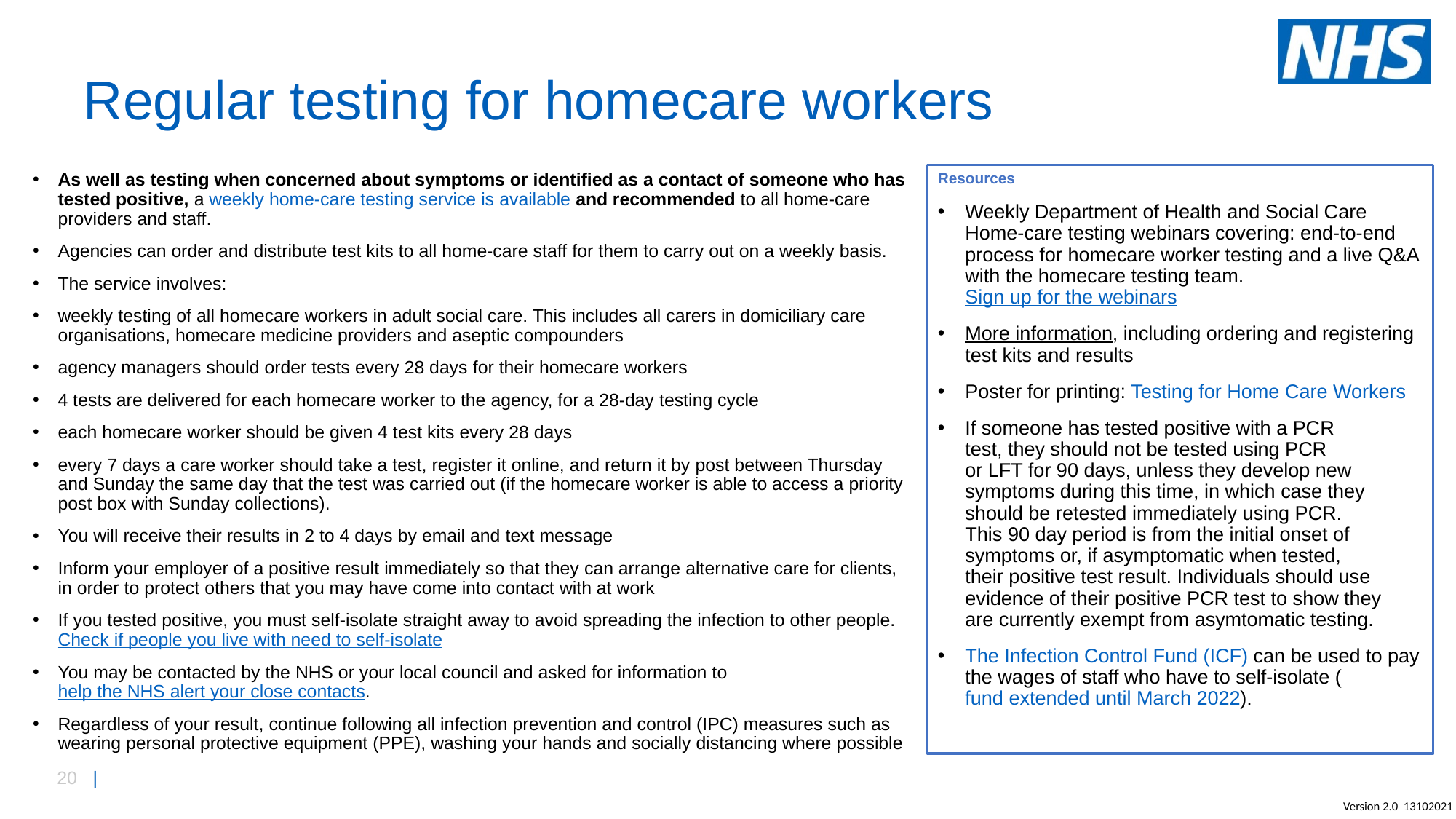

# Regular testing for homecare workers
As well as testing when concerned about symptoms or identified as a contact of someone who has tested positive, a weekly home-care testing service is available and recommended to all home-care providers and staff.
Agencies can order and distribute test kits to all home-care staff for them to carry out on a weekly basis.
The service involves:
weekly testing of all homecare workers in adult social care. This includes all carers in domiciliary care organisations, homecare medicine providers and aseptic compounders
agency managers should order tests every 28 days for their homecare workers
4 tests are delivered for each homecare worker to the agency, for a 28-day testing cycle
each homecare worker should be given 4 test kits every 28 days
every 7 days a care worker should take a test, register it online, and return it by post between Thursday and Sunday the same day that the test was carried out (if the homecare worker is able to access a priority post box with Sunday collections).
You will receive their results in 2 to 4 days by email and text message
Inform your employer of a positive result immediately so that they can arrange alternative care for clients, in order to protect others that you may have come into contact with at work
If you tested positive, you must self-isolate straight away to avoid spreading the infection to other people. Check if people you live with need to self-isolate
You may be contacted by the NHS or your local council and asked for information to help the NHS alert your close contacts.
Regardless of your result, continue following all infection prevention and control (IPC) measures such as wearing personal protective equipment (PPE), washing your hands and socially distancing where possible

Resources
Weekly Department of Health and Social Care Home-care testing webinars covering: end-to-end process for homecare worker testing and a live Q&A with the homecare testing team. Sign up for the webinars
More information, including ordering and registering test kits and results
Poster for printing: Testing for Home Care Workers
If someone has tested positive with a PCR
test, they should not be tested using PCR
or LFT for 90 days, unless they develop new
symptoms during this time, in which case they
should be retested immediately using PCR.
This 90 day period is from the initial onset of
symptoms or, if asymptomatic when tested,
their positive test result. Individuals should use
evidence of their positive PCR test to show they
are currently exempt from asymtomatic testing.
The Infection Control Fund (ICF) can be used to pay the wages of staff who have to self-isolate (fund extended until March 2022).
Version 2.0  13102021